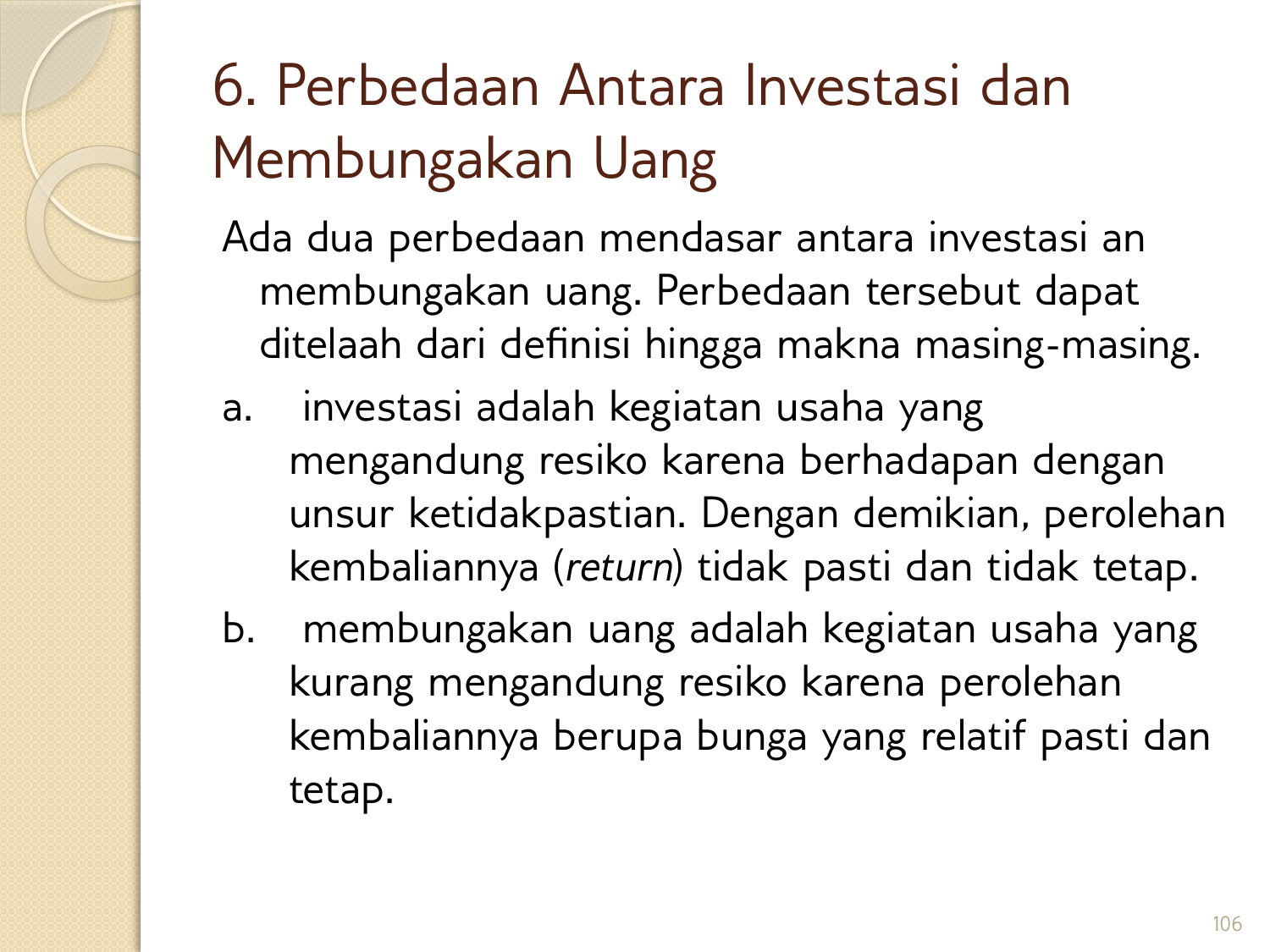

# 6. Perbedaan Antara Investasi dan Membungakan Uang
Ada dua perbedaan mendasar antara investasi an membungakan uang. Perbedaan tersebut dapat ditelaah dari definisi hingga makna masing-masing.
a.	 investasi adalah kegiatan usaha yang mengandung resiko karena berhadapan dengan unsur ketidakpastian. Dengan demikian, perolehan kembaliannya (return) tidak pasti dan tidak tetap.
b.	 membungakan uang adalah kegiatan usaha yang kurang mengandung resiko karena perolehan kembaliannya berupa bunga yang relatif pasti dan tetap.

106